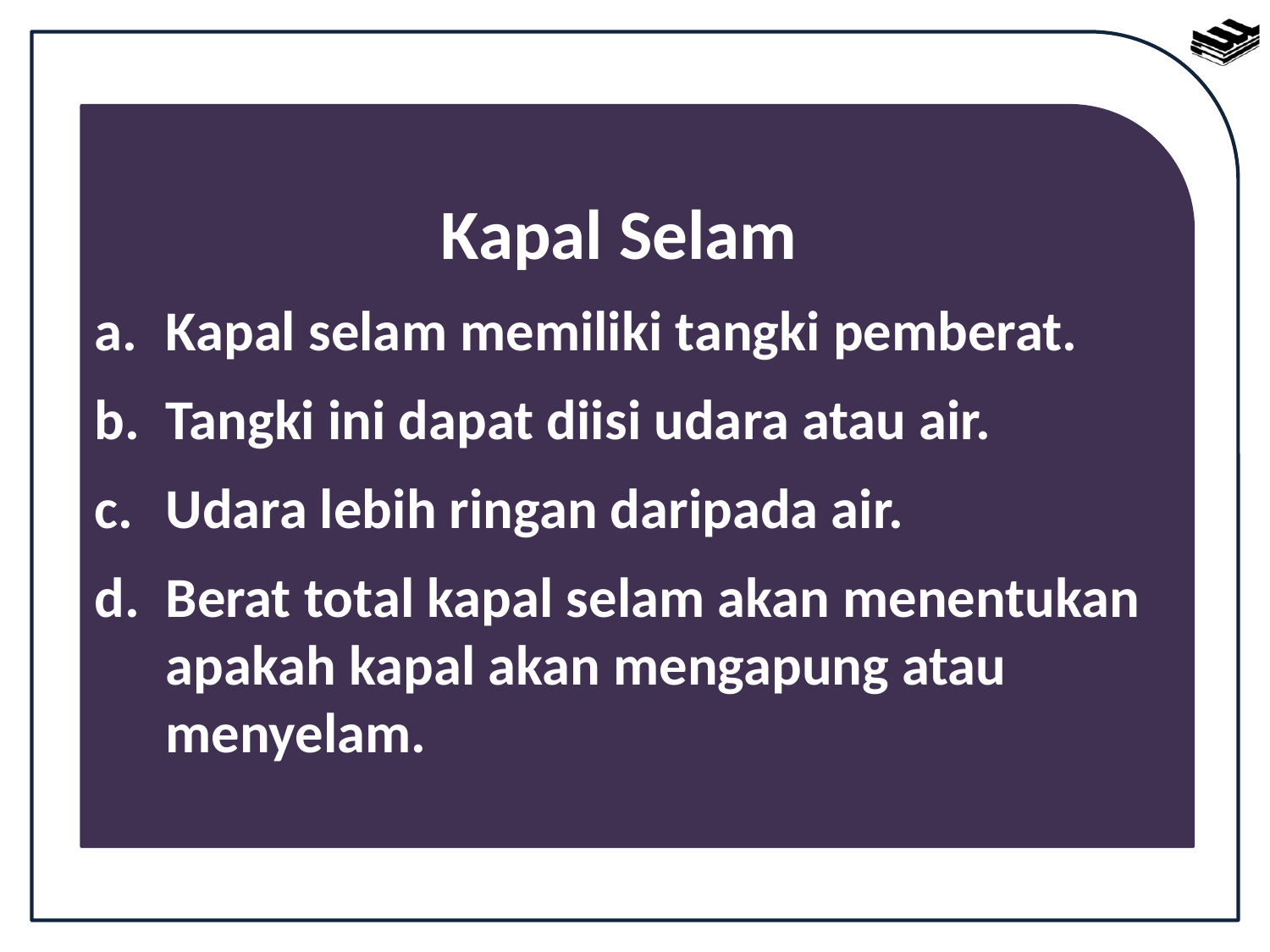

Kapal Selam
Kapal selam memiliki tangki pemberat.
Tangki ini dapat diisi udara atau air.
Udara lebih ringan daripada air.
Berat total kapal selam akan menentukan apakah kapal akan mengapung atau menyelam.